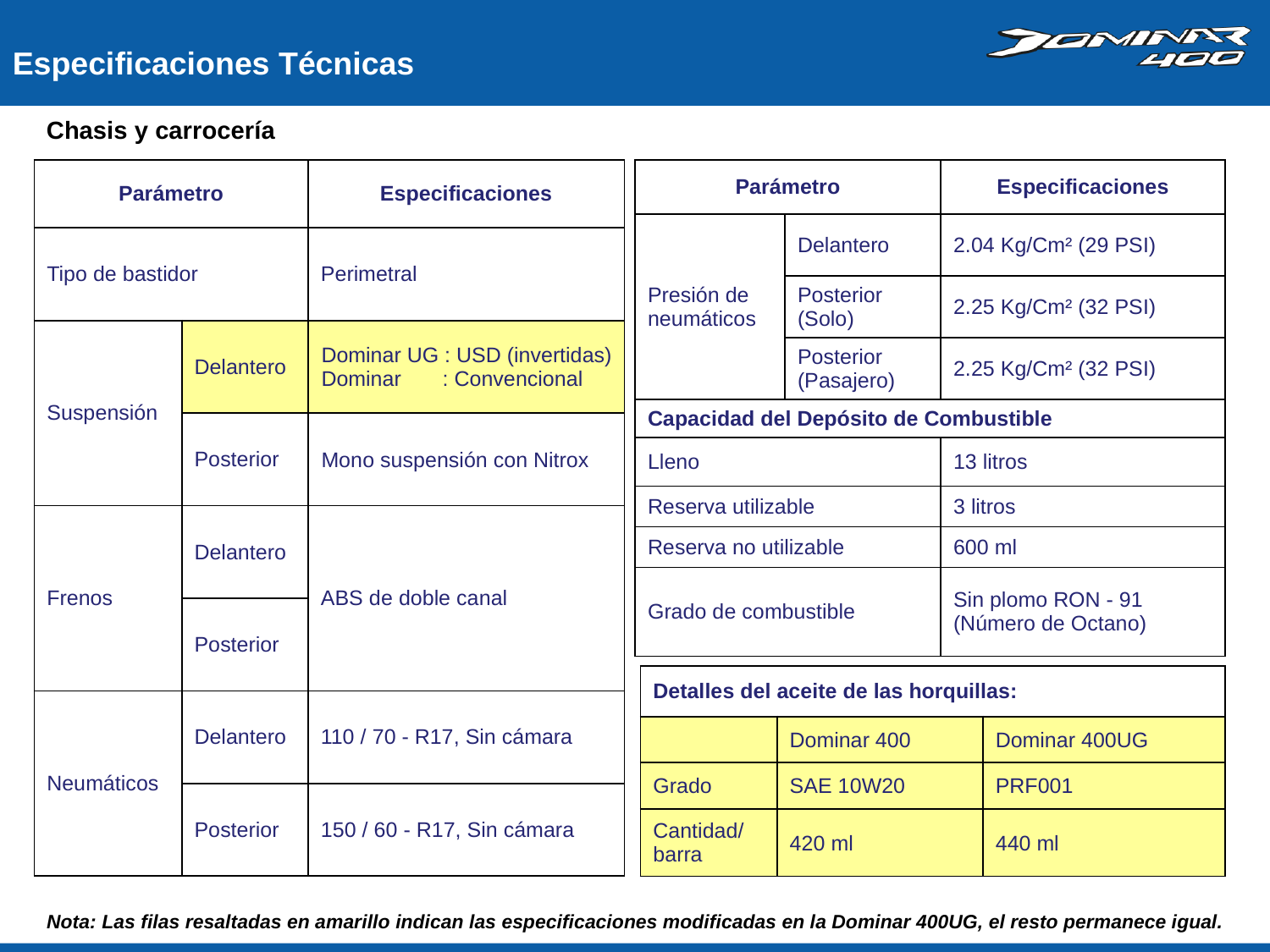

Especificaciones Técnicas
Chasis y carrocería
| Parámetro |  | Especificaciones |
| --- | --- | --- |
| Tipo de bastidor |  | Perimetral |
| Suspensión | Delantero | Dominar UG : USD (invertidas) Dominar : Convencional |
|  | Posterior | Mono suspensión con Nitrox |
| Frenos | Delantero | ABS de doble canal |
|  | Posterior |  |
| Neumáticos | Delantero | 110 / 70 - R17, Sin cámara |
|  | Posterior | 150 / 60 - R17, Sin cámara |
| Parámetro |  | Especificaciones |
| --- | --- | --- |
| Presión de neumáticos | Delantero | 2.04 Kg/Cm² (29 PSI) |
|  | Posterior (Solo) | 2.25 Kg/Cm² (32 PSI) |
|  | Posterior (Pasajero) | 2.25 Kg/Cm² (32 PSI) |
| Capacidad del Depósito de Combustible |  |  |
| Lleno |  | 13 litros |
| Reserva utilizable |  | 3 litros |
| Reserva no utilizable |  | 600 ml |
| Grado de combustible |  | Sin plomo RON - 91 (Número de Octano) |
| Detalles del aceite de las horquillas: |  |  |
| --- | --- | --- |
|  | Dominar 400 | Dominar 400UG |
| Grado | SAE 10W20 | PRF001 |
| Cantidad/ barra | 420 ml | 440 ml |
Nota: Las filas resaltadas en amarillo indican las especificaciones modificadas en la Dominar 400UG, el resto permanece igual.